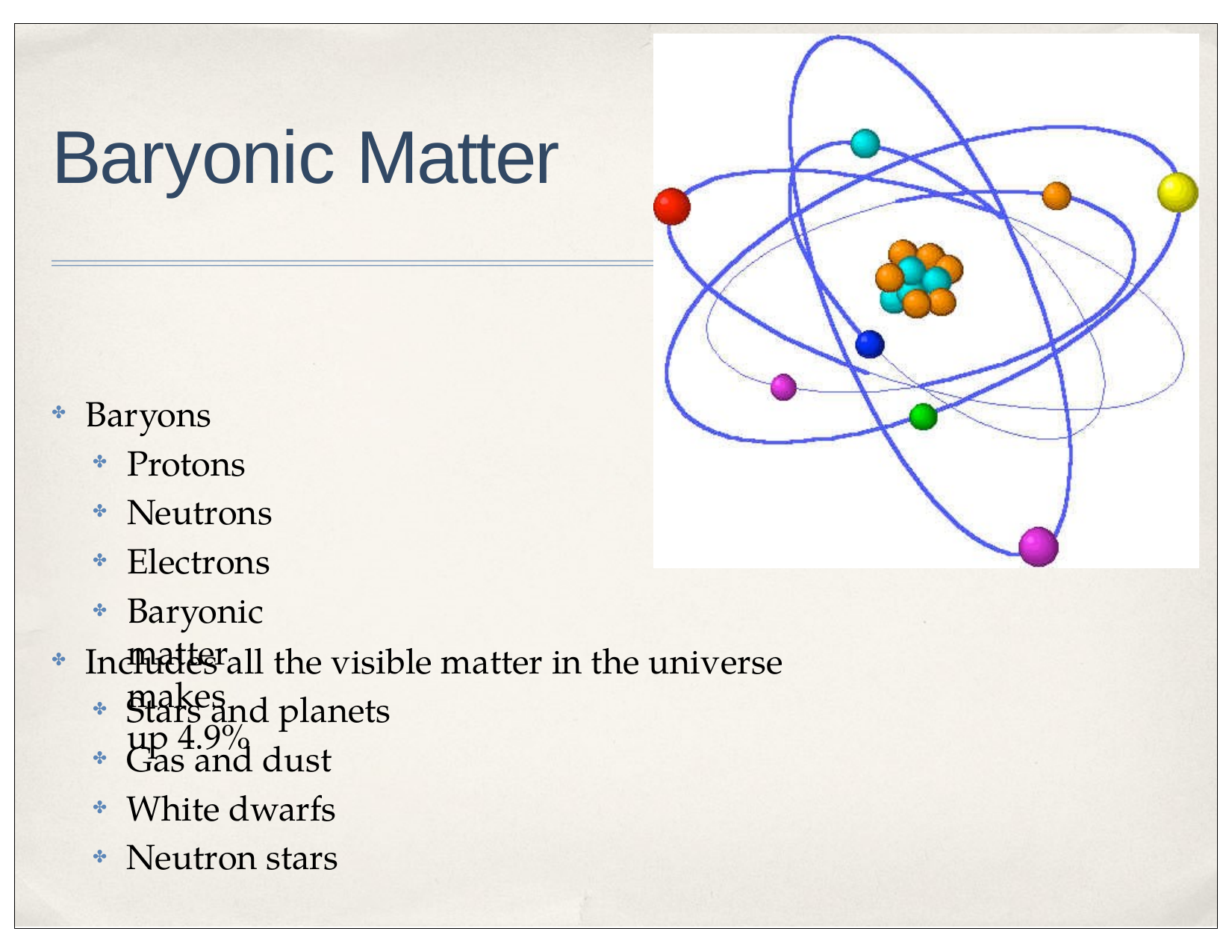

# Baryonic Matter

Baryons
✤
Protons Neutrons Electrons
Baryonic matter makes up 4.9%
✤
✤
✤
✤
Includes all the visible matter in the universe
✤
Stars and planets Gas and dust White dwarfs Neutron stars
✤
✤
✤
✤